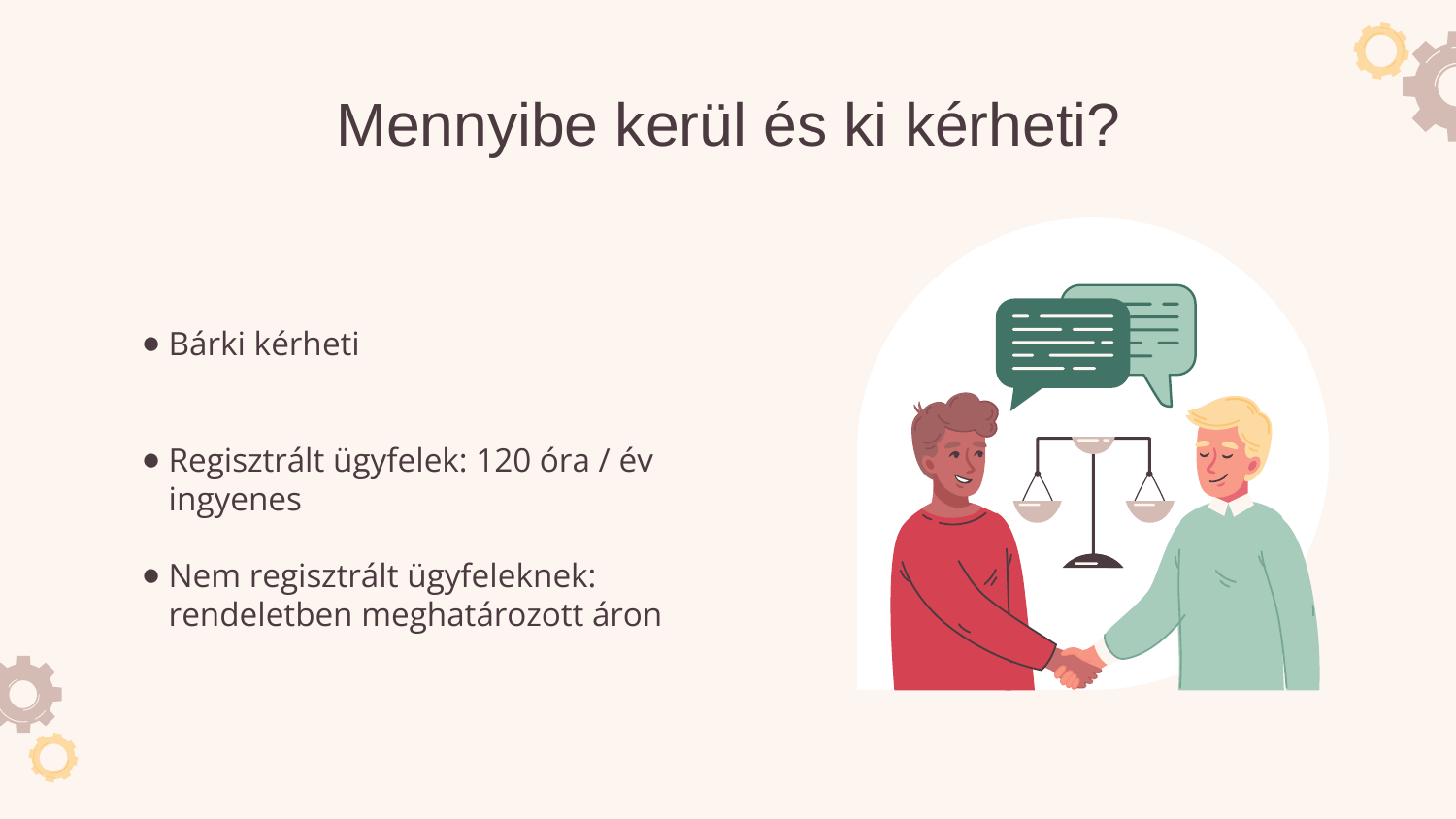

# Mennyibe kerül és ki kérheti?

Bárki kérheti

Regisztrált ügyfelek: 120 óra / év ingyenes

Nem regisztrált ügyfeleknek: rendeletben meghatározott áron